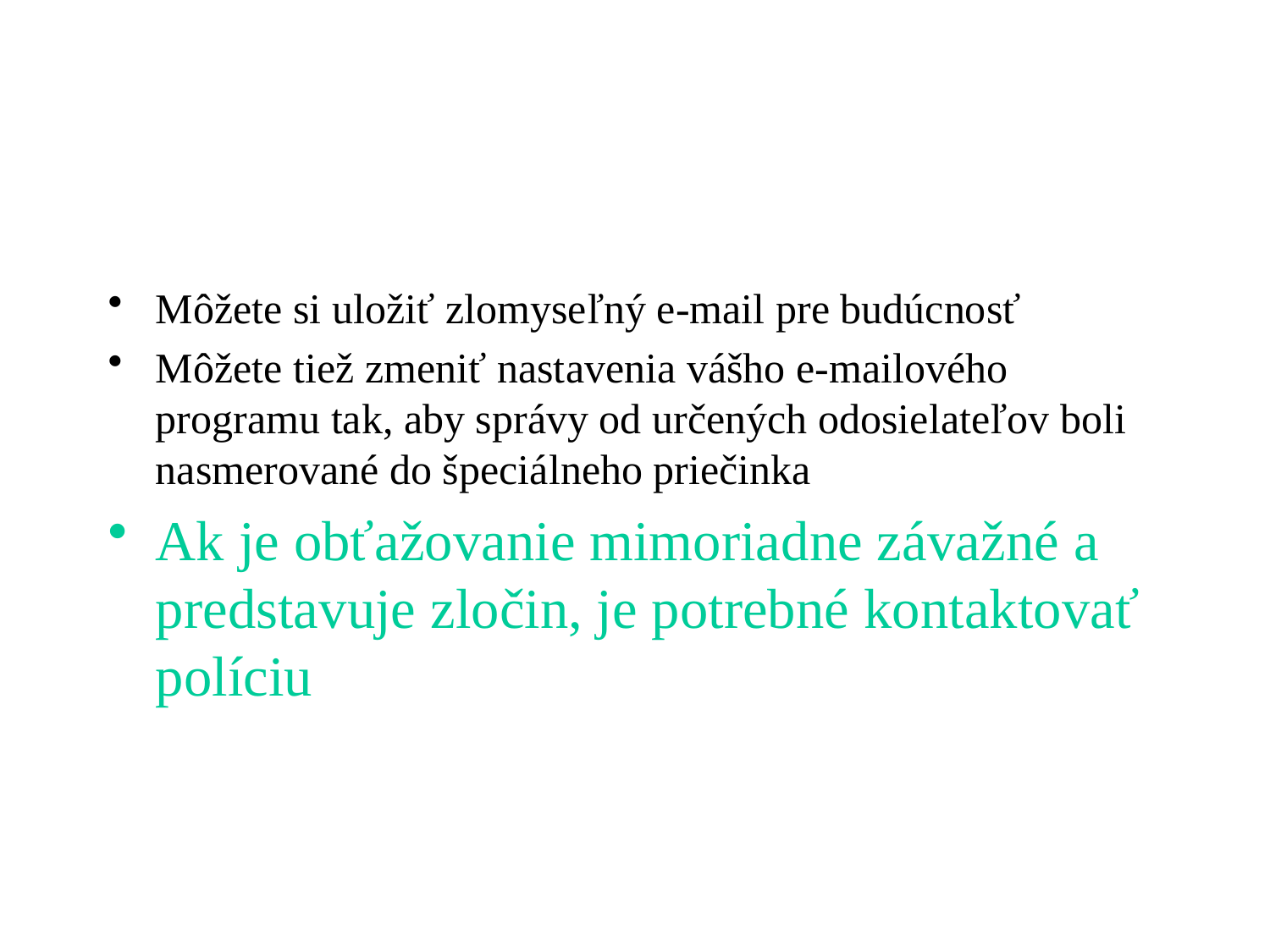

#
Môžete si uložiť zlomyseľný e-mail pre budúcnosť
Môžete tiež zmeniť nastavenia vášho e-mailového programu tak, aby správy od určených odosielateľov boli nasmerované do špeciálneho priečinka
Ak je obťažovanie mimoriadne závažné a predstavuje zločin, je potrebné kontaktovať  políciu